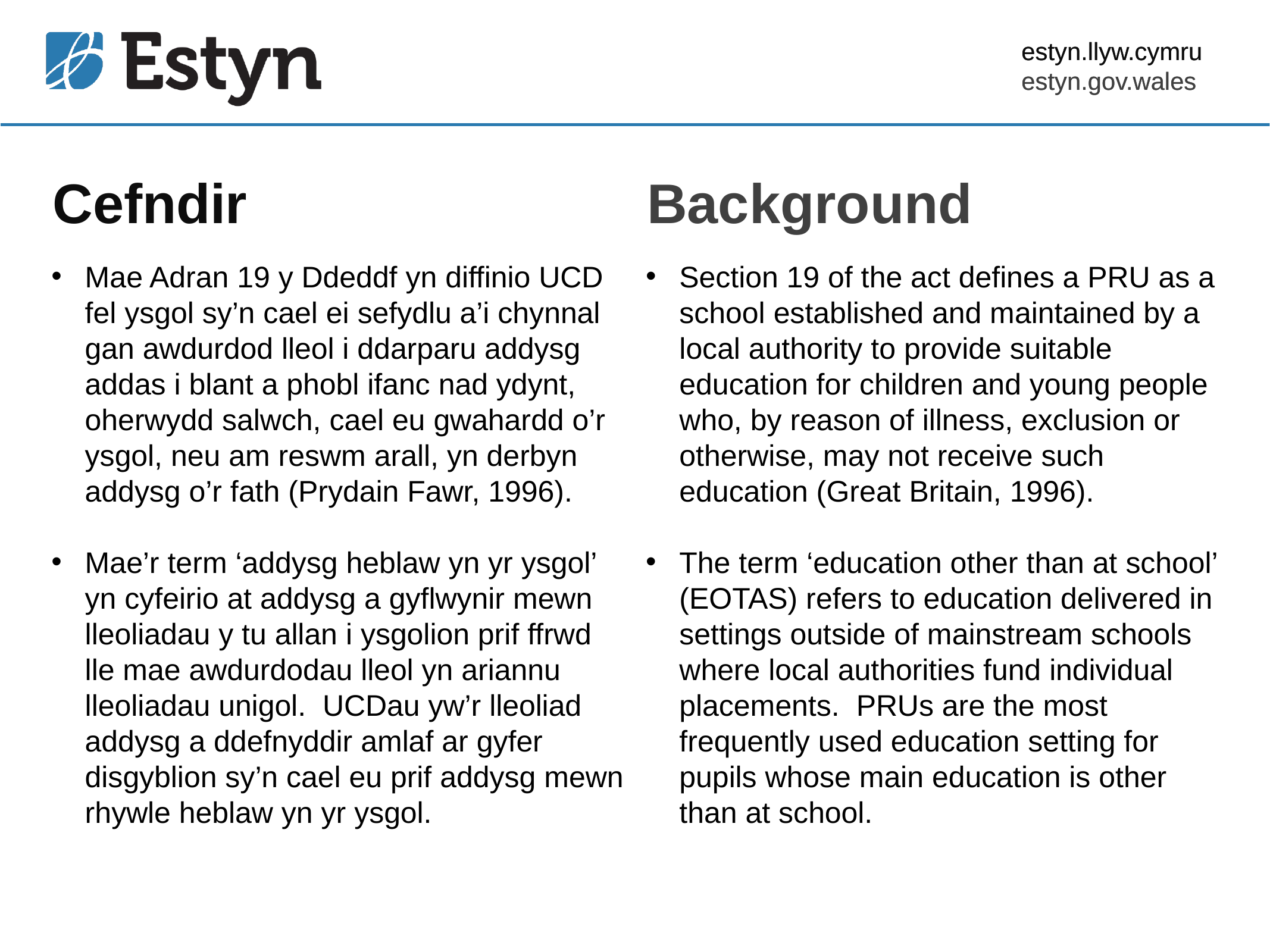

estyn.llyw.cymru
estyn.gov.wales
# Cefndir
Background
Mae Adran 19 y Ddeddf yn diffinio UCD fel ysgol sy’n cael ei sefydlu a’i chynnal gan awdurdod lleol i ddarparu addysg addas i blant a phobl ifanc nad ydynt, oherwydd salwch, cael eu gwahardd o’r ysgol, neu am reswm arall, yn derbyn addysg o’r fath (Prydain Fawr, 1996).

Mae’r term ‘addysg heblaw yn yr ysgol’ yn cyfeirio at addysg a gyflwynir mewn lleoliadau y tu allan i ysgolion prif ffrwd lle mae awdurdodau lleol yn ariannu lleoliadau unigol.  UCDau yw’r lleoliad addysg a ddefnyddir amlaf ar gyfer disgyblion sy’n cael eu prif addysg mewn rhywle heblaw yn yr ysgol.

Section 19 of the act defines a PRU as a school established and maintained by a local authority to provide suitable education for children and young people who, by reason of illness, exclusion or otherwise, may not receive such education (Great Britain, 1996).

The term ‘education other than at school’ (EOTAS) refers to education delivered in settings outside of mainstream schools where local authorities fund individual placements.  PRUs are the most frequently used education setting for pupils whose main education is other than at school.